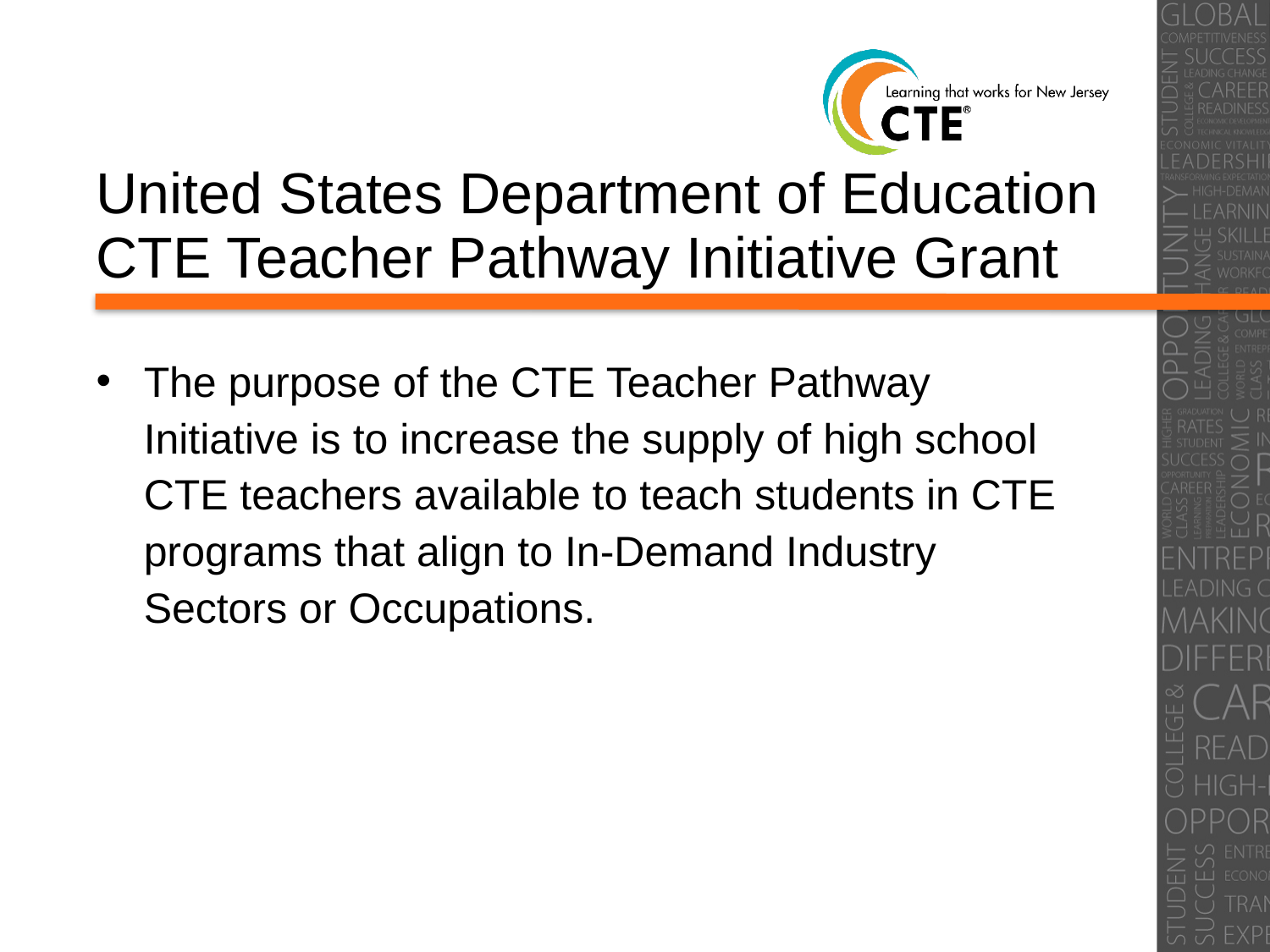

# United States Department of Education CTE Teacher Pathway Initiative Grant
The purpose of the CTE Teacher Pathway Initiative is to increase the supply of high school CTE teachers available to teach students in CTE programs that align to In-Demand Industry Sectors or Occupations.